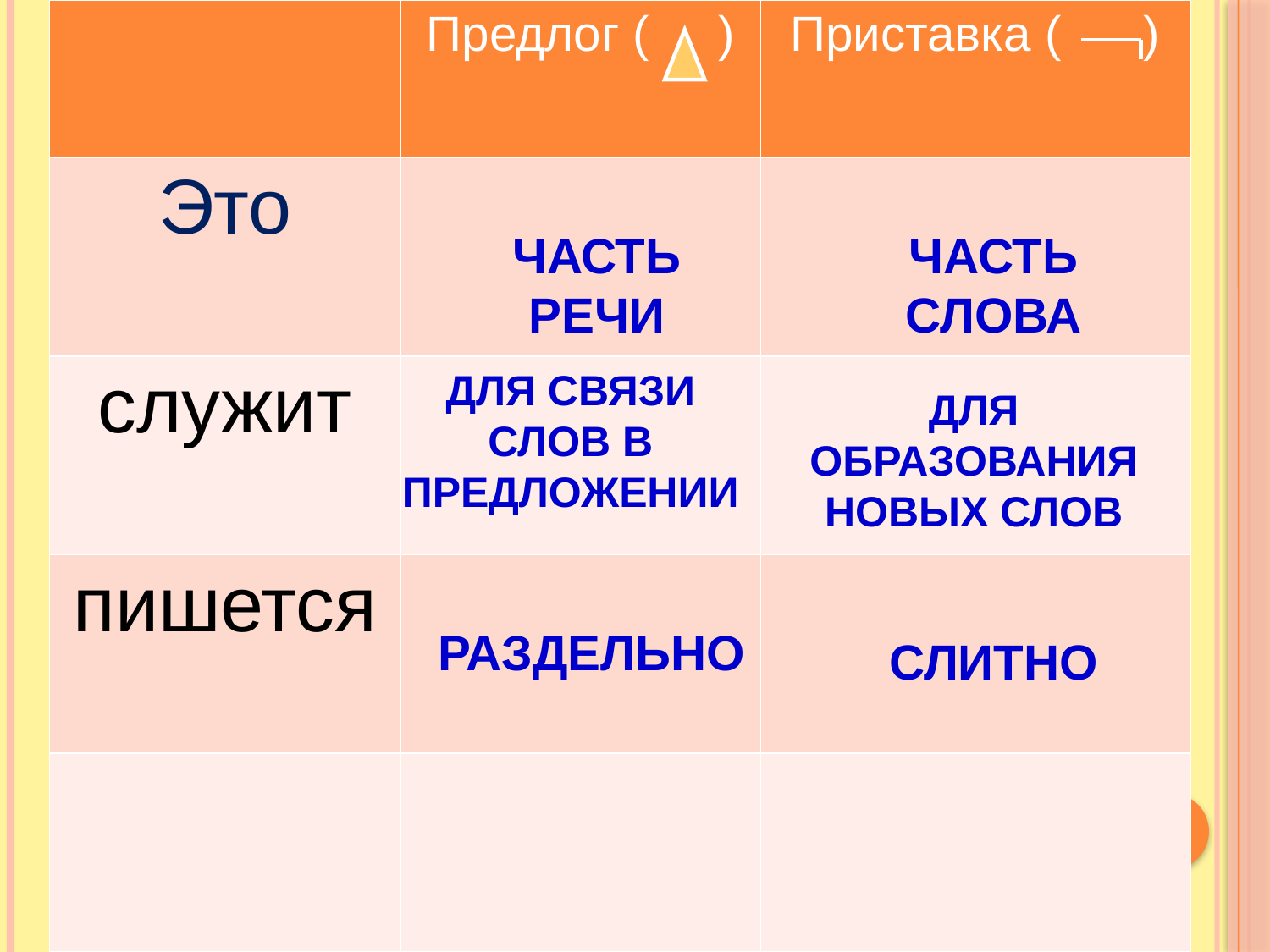

|  | Предлог ( ) | Приставка ( ) |
| --- | --- | --- |
| Это |  |  |
| служит |  |  |
| пишется |  |  |
|  |  |  |

Часть речи
Часть слова
Для связи слов в предложении
Для образования новых слов
раздельно
слитно